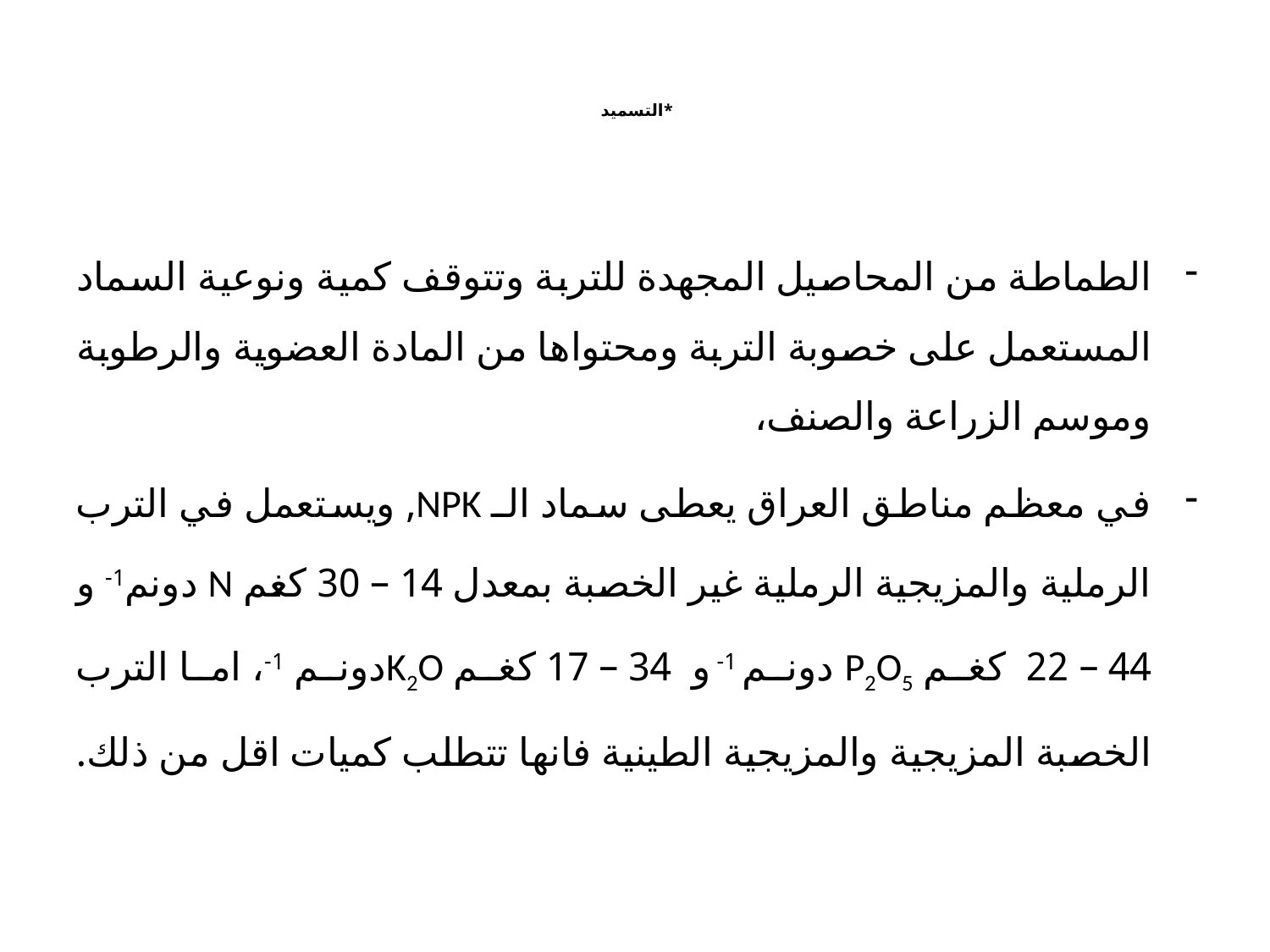

# *التسميد
الطماطة من المحاصيل المجهدة للتربة وتتوقف كمية ونوعية السماد المستعمل على خصوبة التربة ومحتواها من المادة العضوية والرطوبة وموسم الزراعة والصنف،
في معظم مناطق العراق يعطى سماد الـ NPK, ويستعمل في الترب الرملية والمزيجية الرملية غير الخصبة بمعدل 14 – 30 كغم N دونم1- و 44 – 22  كغم P2O5 دونم 1- و  34 – 17 كغم K2Oدونم 1-، اما الترب الخصبة المزيجية والمزيجية الطينية فانها تتطلب كميات اقل من ذلك.